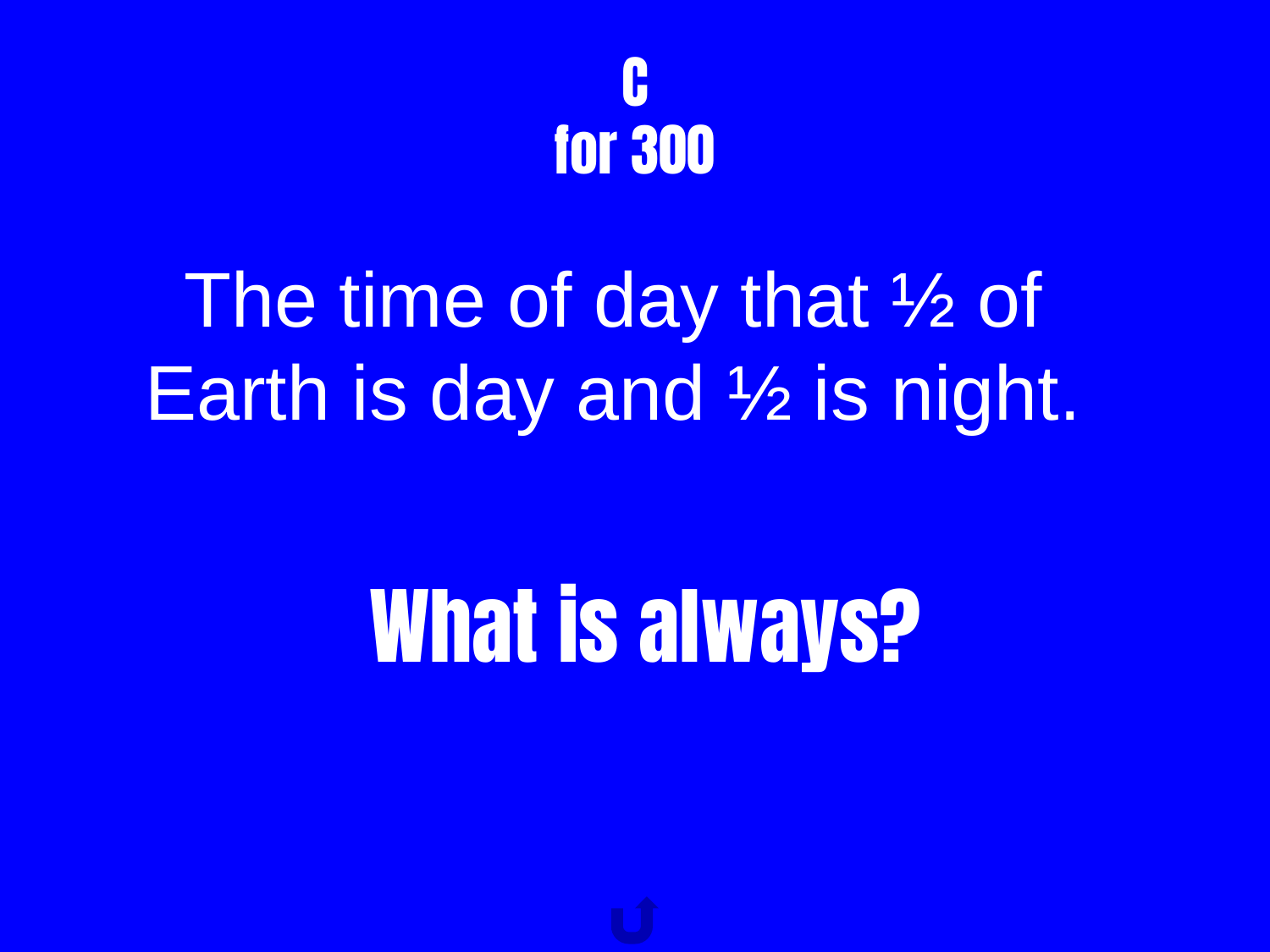

# C
for 300
The time of day that ½ of Earth is day and ½ is night.
What is always?